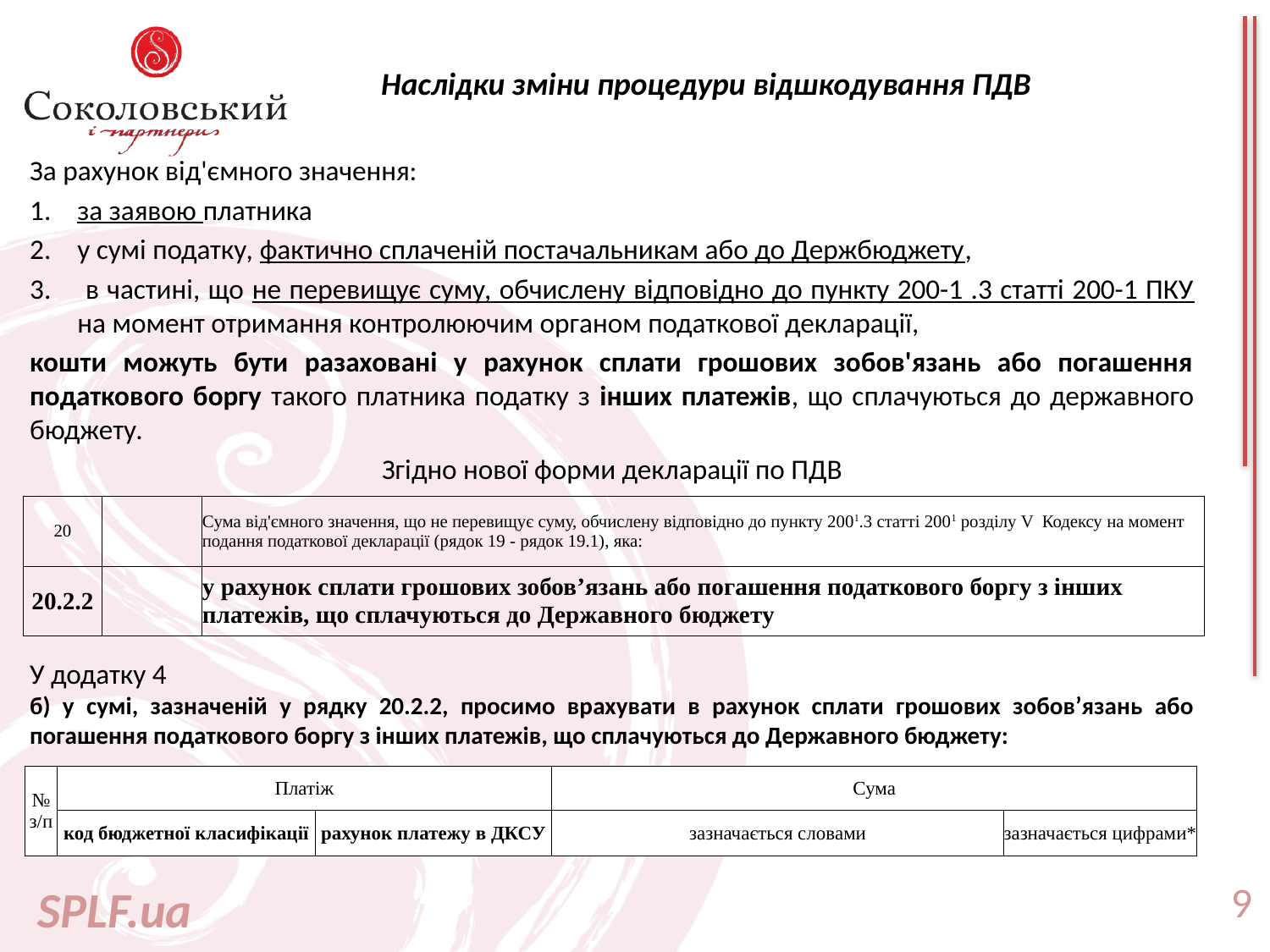

# Наслідки зміни процедури відшкодування ПДВ
За рахунок від'ємного значення:
за заявою платника
у сумі податку, фактично сплаченій постачальникам або до Держбюджету,
 в частині, що не перевищує суму, обчислену відповідно до пункту 200-1 .3 статті 200-1 ПКУ на момент отримання контролюючим органом податкової декларації,
кошти можуть бути разаховані у рахунок сплати грошових зобов'язань або погашення податкового боргу такого платника податку з інших платежів, що сплачуються до державного бюджету.
Згідно нової форми декларації по ПДВ

У додатку 4
б) у сумі, зазначеній у рядку 20.2.2, просимо врахувати в рахунок сплати грошових зобов’язань або погашення податкового боргу з інших платежів, що сплачуються до Державного бюджету:

| 20 |  |  | Cума від'ємного значення, що не перевищує суму, обчислену відповідно до пункту 2001.3 статті 2001 розділу V Кодексу на момент подання податкової декларації (рядок 19 - рядок 19.1), яка: |
| --- | --- | --- | --- |
| 20.2.2 |  |  | у рахунок сплати грошових зобов’язань або погашення податкового боргу з інших платежів, що сплачуються до Державного бюджету |
| № з/п | Платіж |  | Сума |  |
| --- | --- | --- | --- | --- |
|  | код бюджетної класифікації | рахунок платежу в ДКСУ | зазначається словами | зазначається цифрами\* |
9
SPLF.ua